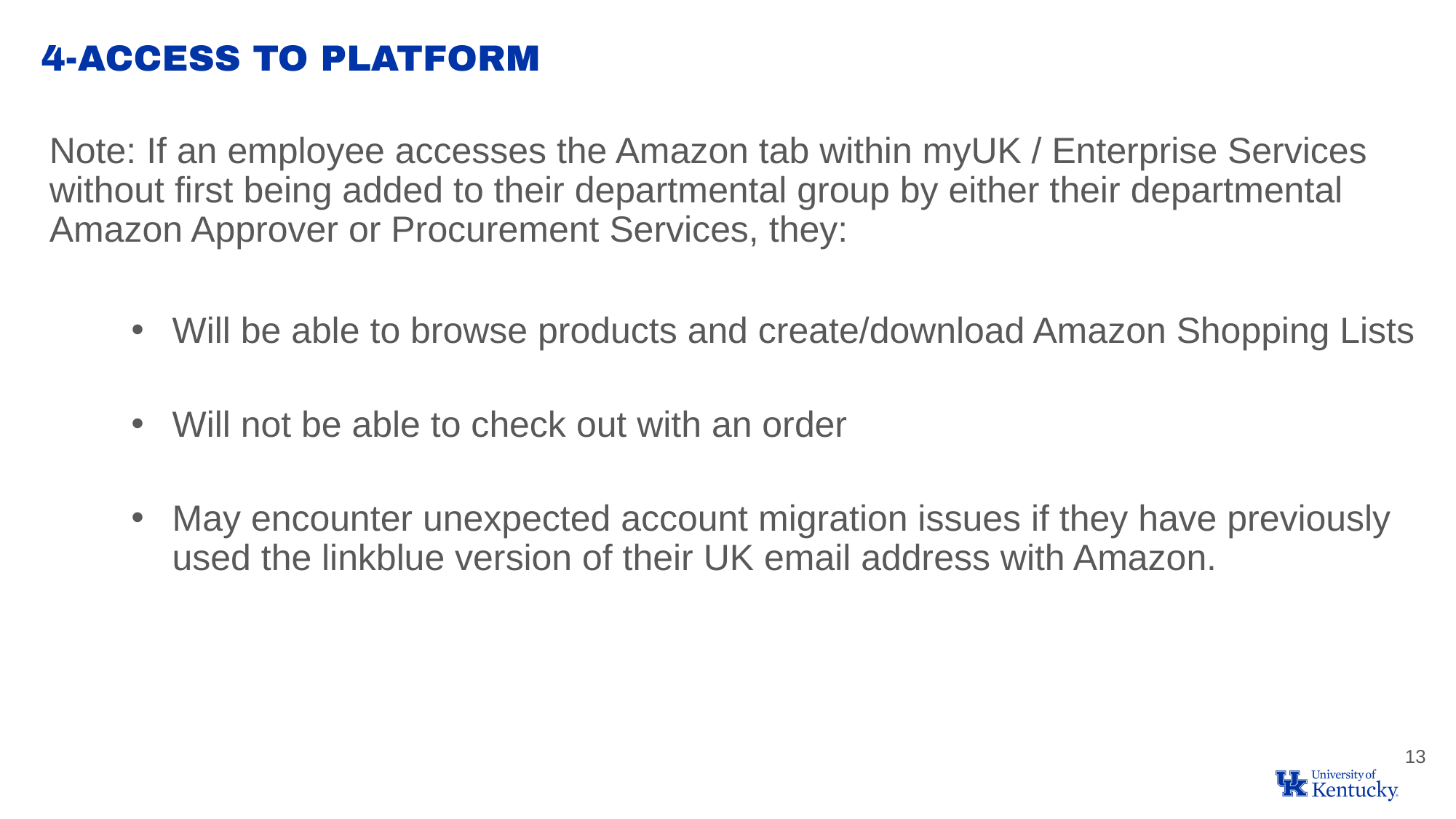

4-Access to platform

Note: If an employee accesses the Amazon tab within myUK / Enterprise Services without first being added to their departmental group by either their departmental Amazon Approver or Procurement Services, they:

Will be able to browse products and create/download Amazon Shopping Lists

Will not be able to check out with an order

May encounter unexpected account migration issues if they have previously used the linkblue version of their UK email address with Amazon.

13